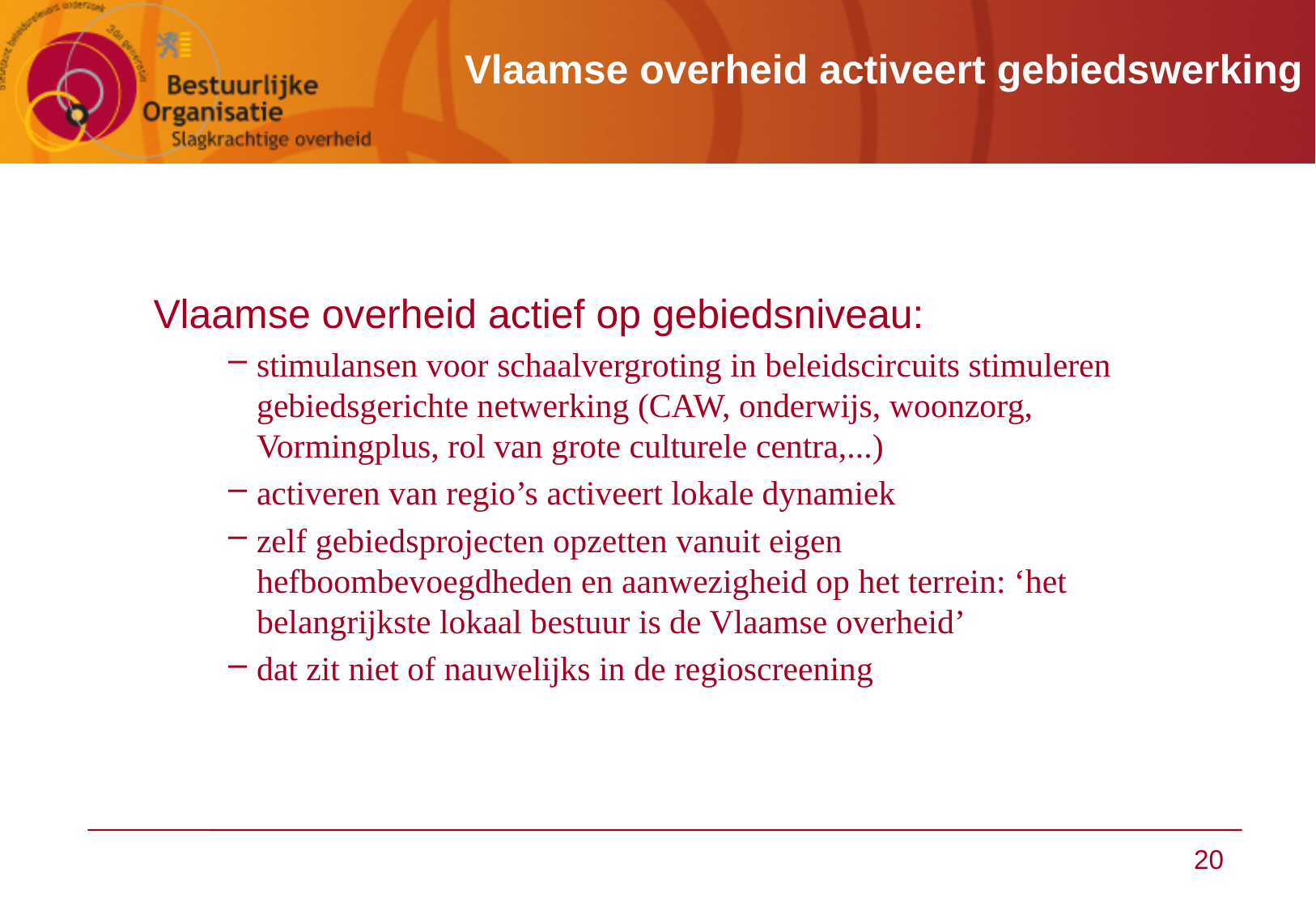

# Vlaamse overheid activeert gebiedswerking

Vlaamse overheid actief op gebiedsniveau:
stimulansen voor schaalvergroting in beleidscircuits stimuleren gebiedsgerichte netwerking (CAW, onderwijs, woonzorg, Vormingplus, rol van grote culturele centra,...)
activeren van regio’s activeert lokale dynamiek
zelf gebiedsprojecten opzetten vanuit eigen hefboombevoegdheden en aanwezigheid op het terrein: ‘het belangrijkste lokaal bestuur is de Vlaamse overheid’
dat zit niet of nauwelijks in de regioscreening